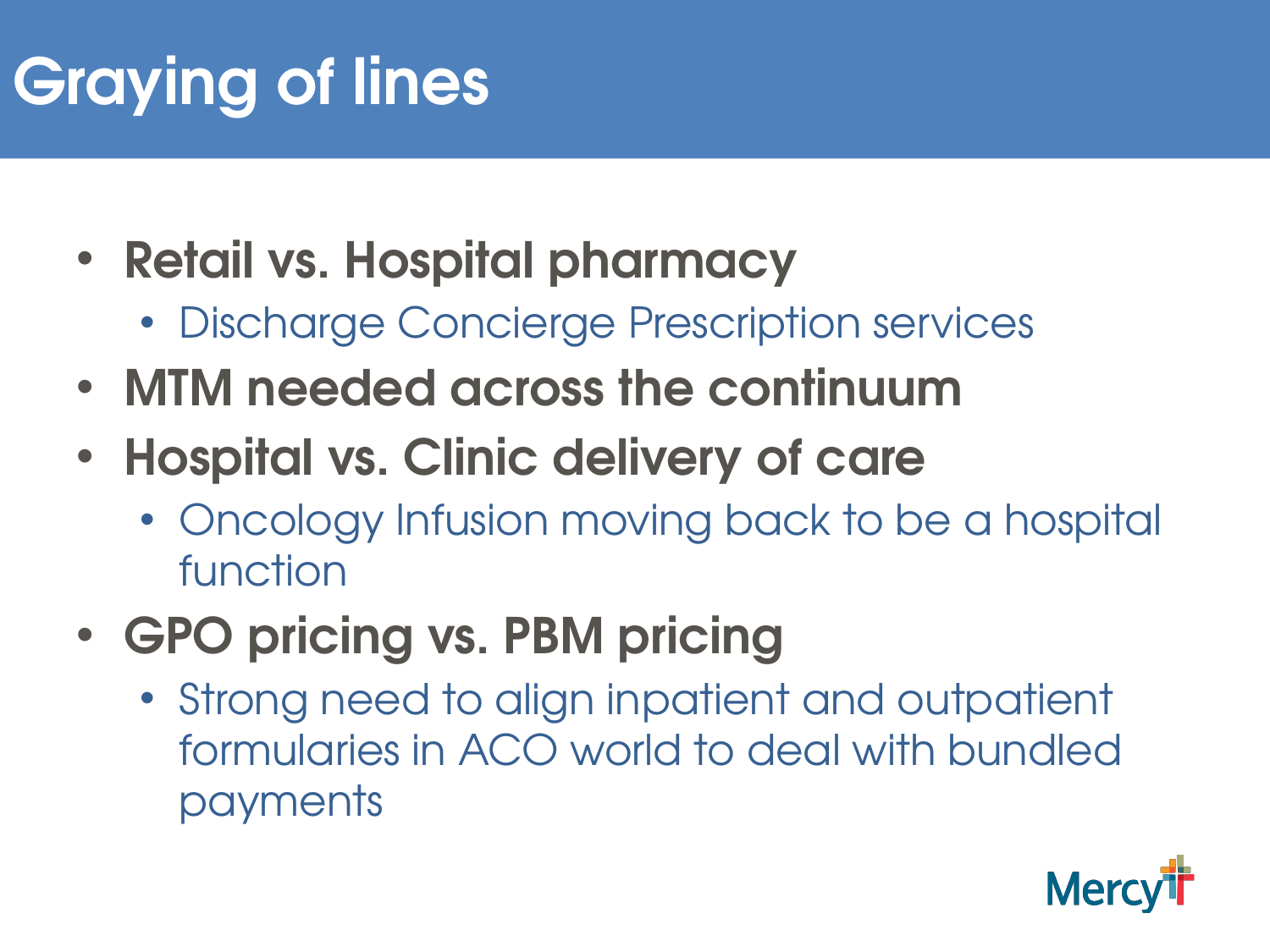

# Graying of lines
Retail vs. Hospital pharmacy
Discharge Concierge Prescription services
MTM needed across the continuum
Hospital vs. Clinic delivery of care
Oncology Infusion moving back to be a hospital function
GPO pricing vs. PBM pricing
Strong need to align inpatient and outpatient formularies in ACO world to deal with bundled payments